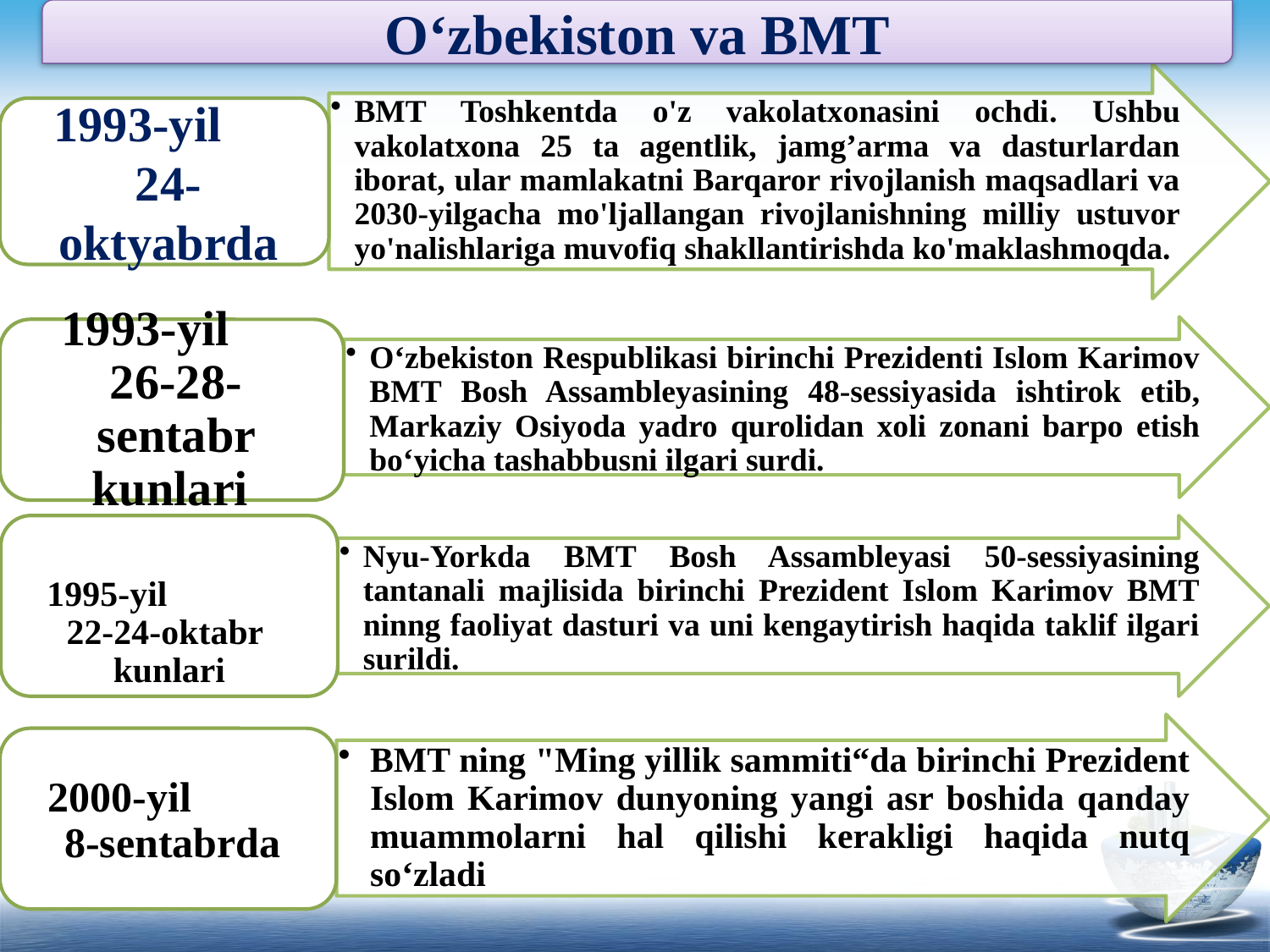

O‘zbekiston va BMT
BMT Toshkentda o'z vakolatxonasini ochdi. Ushbu vakolatxona 25 ta agentlik, jamg’arma va dasturlardan iborat, ular mamlakatni Barqaror rivojlanish maqsadlari va 2030-yilgacha mo'ljallangan rivojlanishning milliy ustuvor yo'nalishlariga muvofiq shakllantirishda ko'maklashmoqda.
1993-yil      24-oktyabrda
O‘zbekiston Respublikasi birinchi Prezidenti Islom Karimov BMT Bosh Assambleyasining 48-sessiyasida ishtirok etib, Markaziy Osiyoda yadro qurolidan xoli zonani barpo etish bo‘yicha tashabbusni ilgari surdi.

1993-yil      26-28-sentabr kunlari
Nyu-Yorkda BMT Bosh Assambleyasi 50-sessiyasining tantanali majlisida birinchi Prezident Islom Karimov BMT ninng faoliyat dasturi va uni kengaytirish haqida taklif ilgari surildi.

1995-yil                22-24-oktabr   kunlari

BMT ning "Ming yillik sammiti“da birinchi Prezident Islom Karimov dunyoning yangi asr boshida qanday muammolarni hal qilishi kerakligi haqida nutq so‘zladi

2000-yil           8-sentabrda